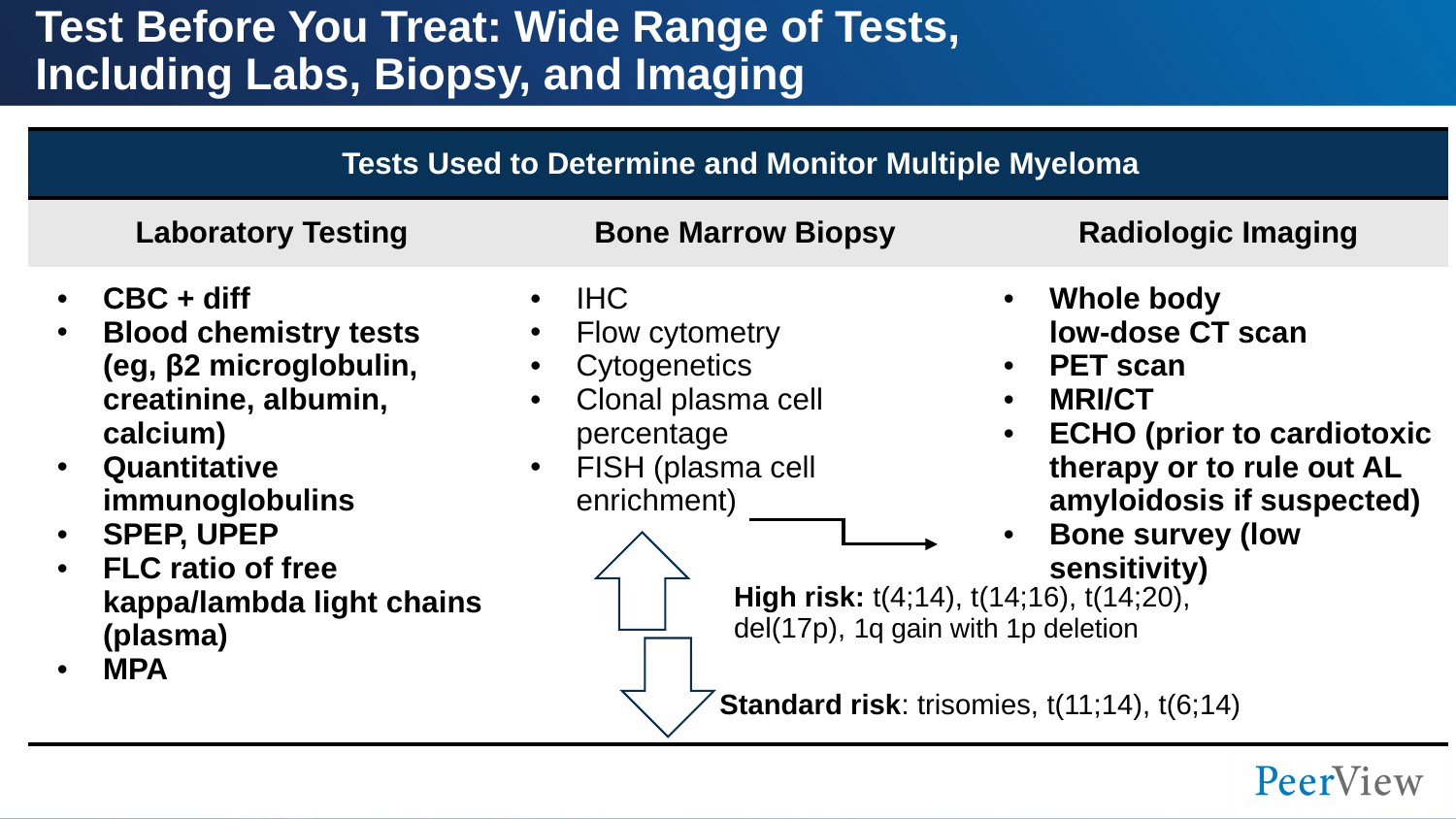

# Test Before You Treat: Wide Range of Tests, Including Labs, Biopsy, and Imaging
| Tests Used to Determine and Monitor Multiple Myeloma |  |  |
| --- | --- | --- |
| Laboratory Testing | Bone Marrow Biopsy | Radiologic Imaging |
| CBC + diff Blood chemistry tests (eg, β2 microglobulin, creatinine, albumin, calcium) Quantitative immunoglobulins SPEP, UPEP FLC ratio of free kappa/lambda light chains (plasma) MPA | IHC Flow cytometry Cytogenetics Clonal plasma cell percentage FISH (plasma cell enrichment) | Whole body low-dose CT scan PET scan MRI/CT ECHO (prior to cardiotoxic therapy or to rule out AL amyloidosis if suspected) Bone survey (low sensitivity) |

High risk: t(4;14), t(14;16), t(14;20), del(17p), 1q gain with 1p deletion

Standard risk: trisomies, t(11;14), t(6;14)